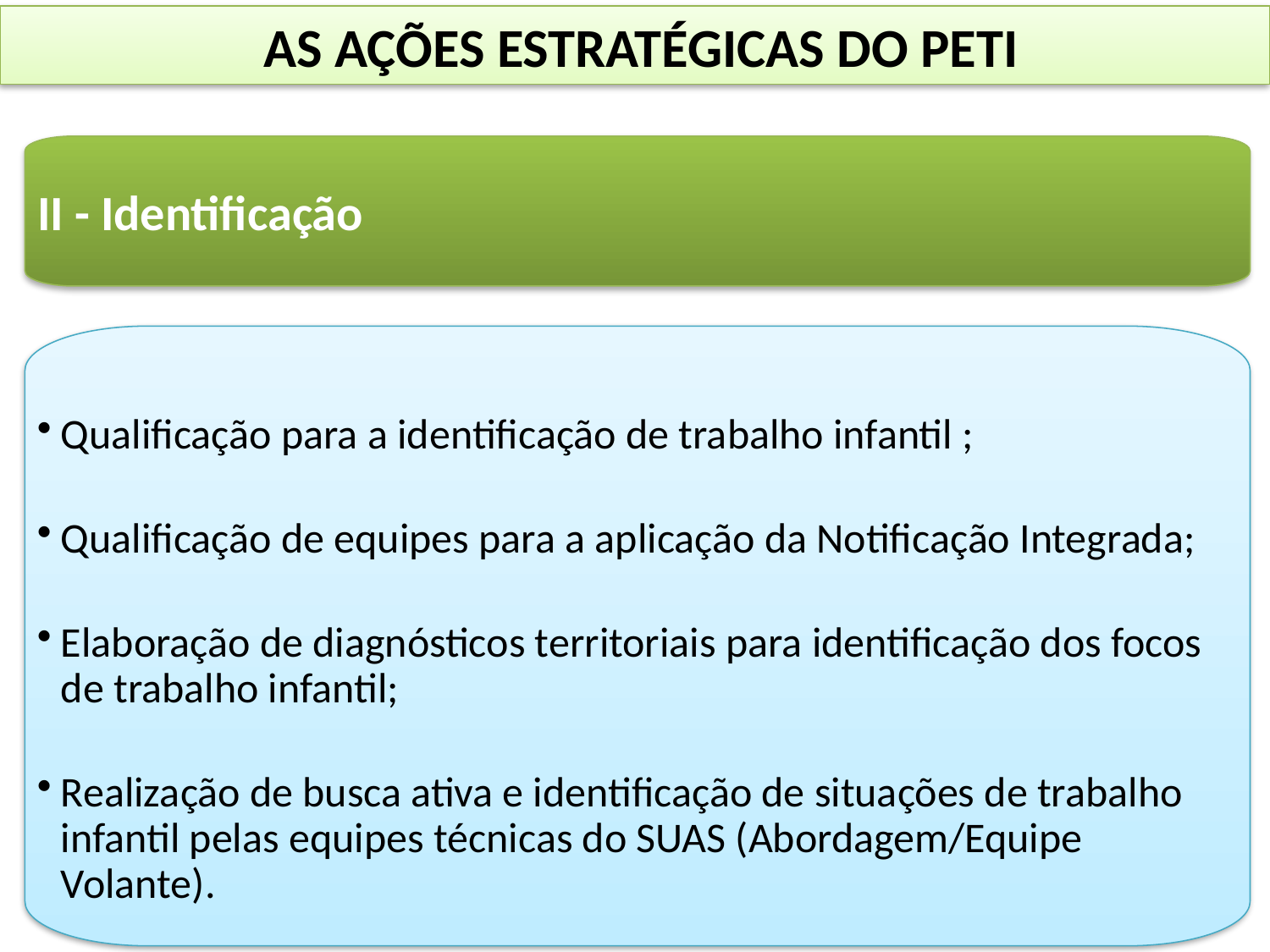

AS AÇÕES ESTRATÉGICAS DO PETI
II - Identificação
Qualificação para a identificação de trabalho infantil ;

Qualificação de equipes para a aplicação da Notificação Integrada;

Elaboração de diagnósticos territoriais para identificação dos focos de trabalho infantil;

Realização de busca ativa e identificação de situações de trabalho infantil pelas equipes técnicas do SUAS (Abordagem/Equipe Volante).